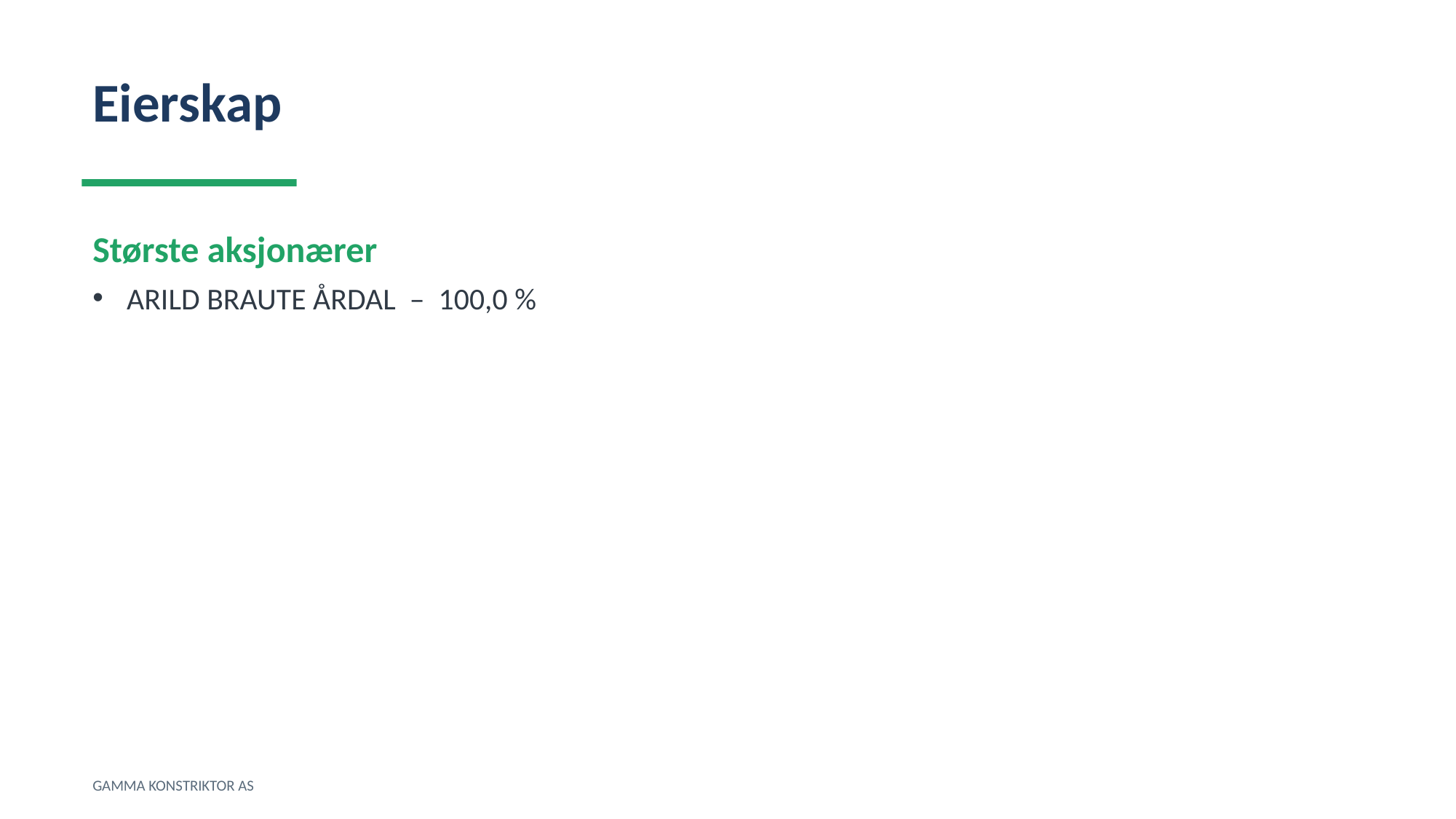

Eierskap

Største aksjonærer
ARILD BRAUTE ÅRDAL  –  100,0 %
GAMMA KONSTRIKTOR AS